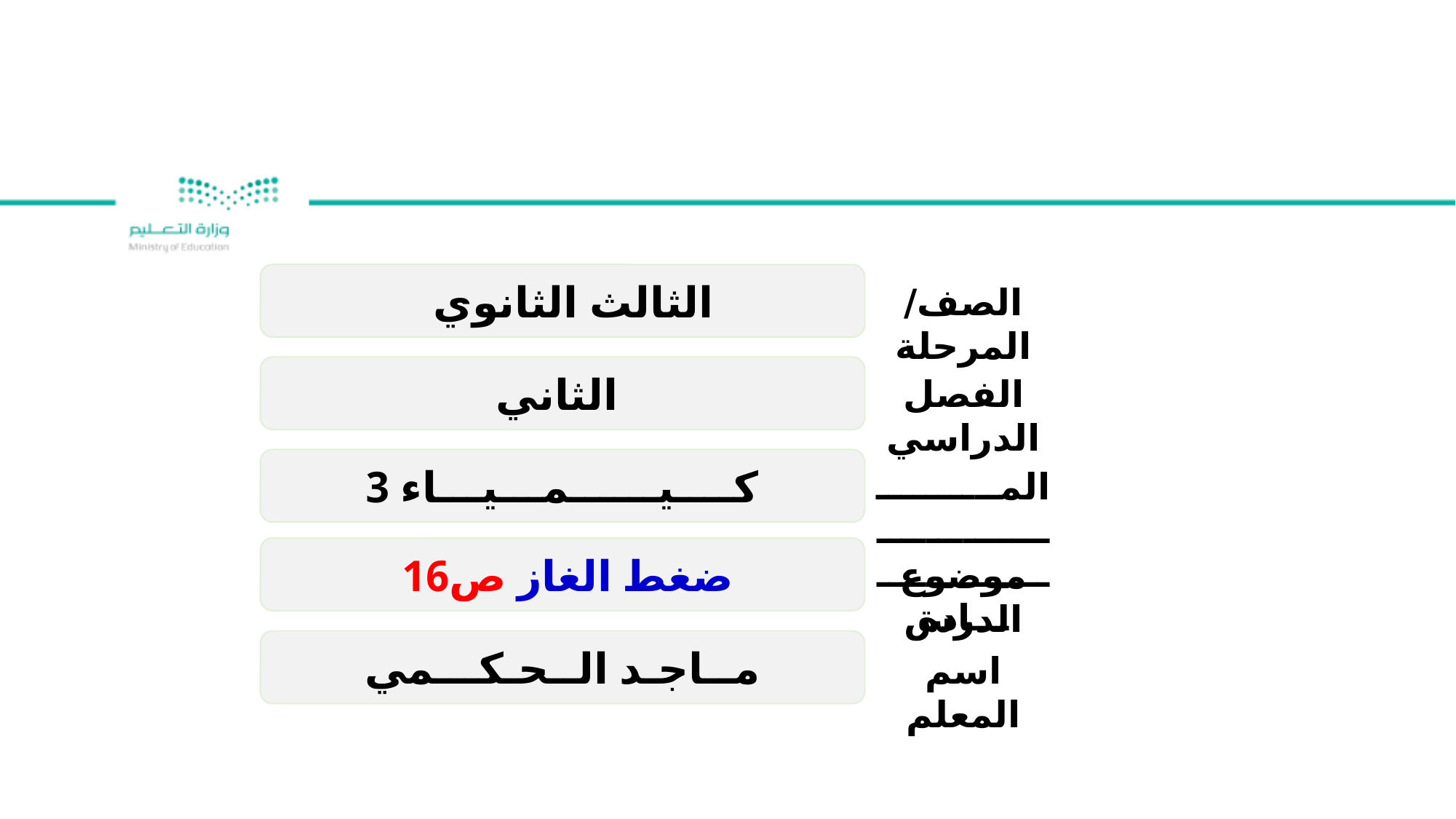

الثالث الثانوي
الصف/ المرحلة
 الثاني
الفصل الدراسي
كــــيــــــمـــيـــاء 3
المـــــــــــــــــــــــــــــــــــــــــادة
ضغط الغاز ص16
موضوع الدرس
مــاجـد الــحـكـــمي
اسم المعلم